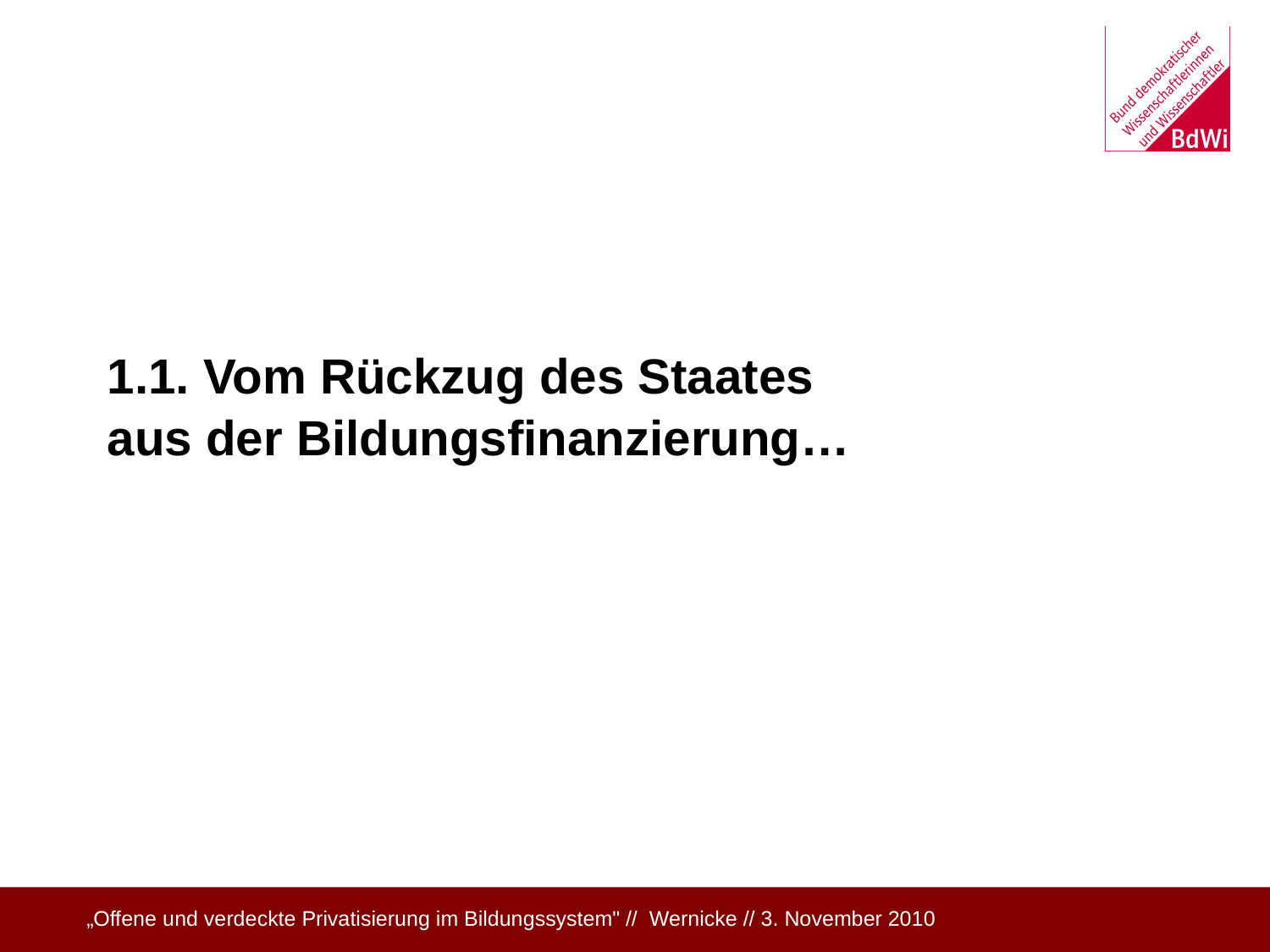

#

1.1. Vom Rückzug des Staates
aus der Bildungsfinanzierung…